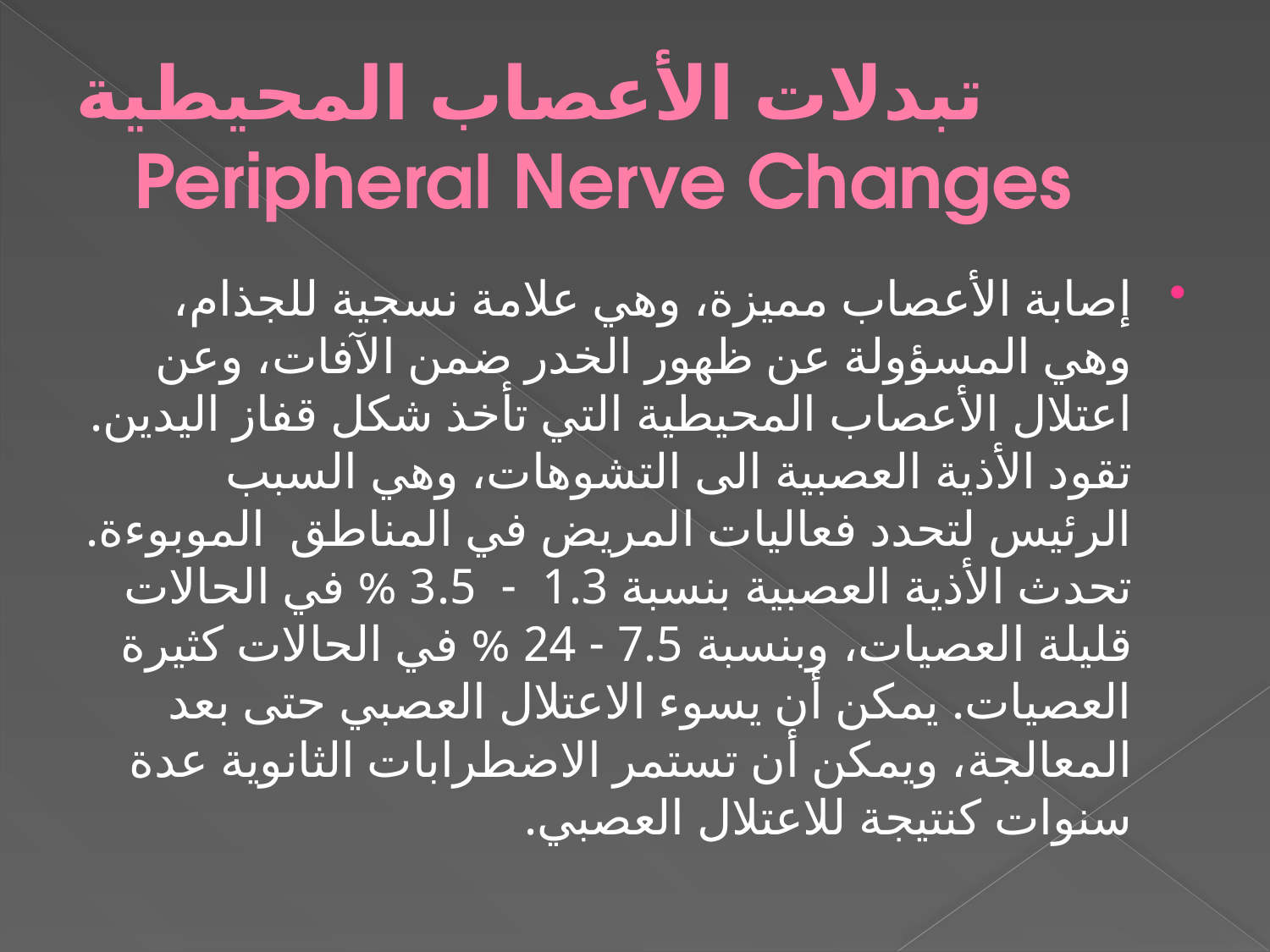

# تبدلات الأعصاب المحيطية Peripheral Nerve Changes
إصابة الأعصاب مميزة، وهي علامة نسجية للجذام، وهي المسؤولة عن ظهور الخدر ضمن الآفات، وعن اعتلال الأعصاب المحيطية التي تأخذ شكل قفاز اليدين. تقود الأذية العصبية الى التشوهات، وهي السبب الرئيس لتحدد فعاليات المريض في المناطق  الموبوءة. تحدث الأذية العصبية بنسبة 1.3  -  3.5 % في الحالات قليلة العصيات، وبنسبة 7.5 - 24 % في الحالات كثيرة العصيات. يمكن أن يسوء الاعتلال العصبي حتى بعد المعالجة، ويمكن أن تستمر الاضطرابات الثانوية عدة سنوات كنتيجة للاعتلال العصبي.